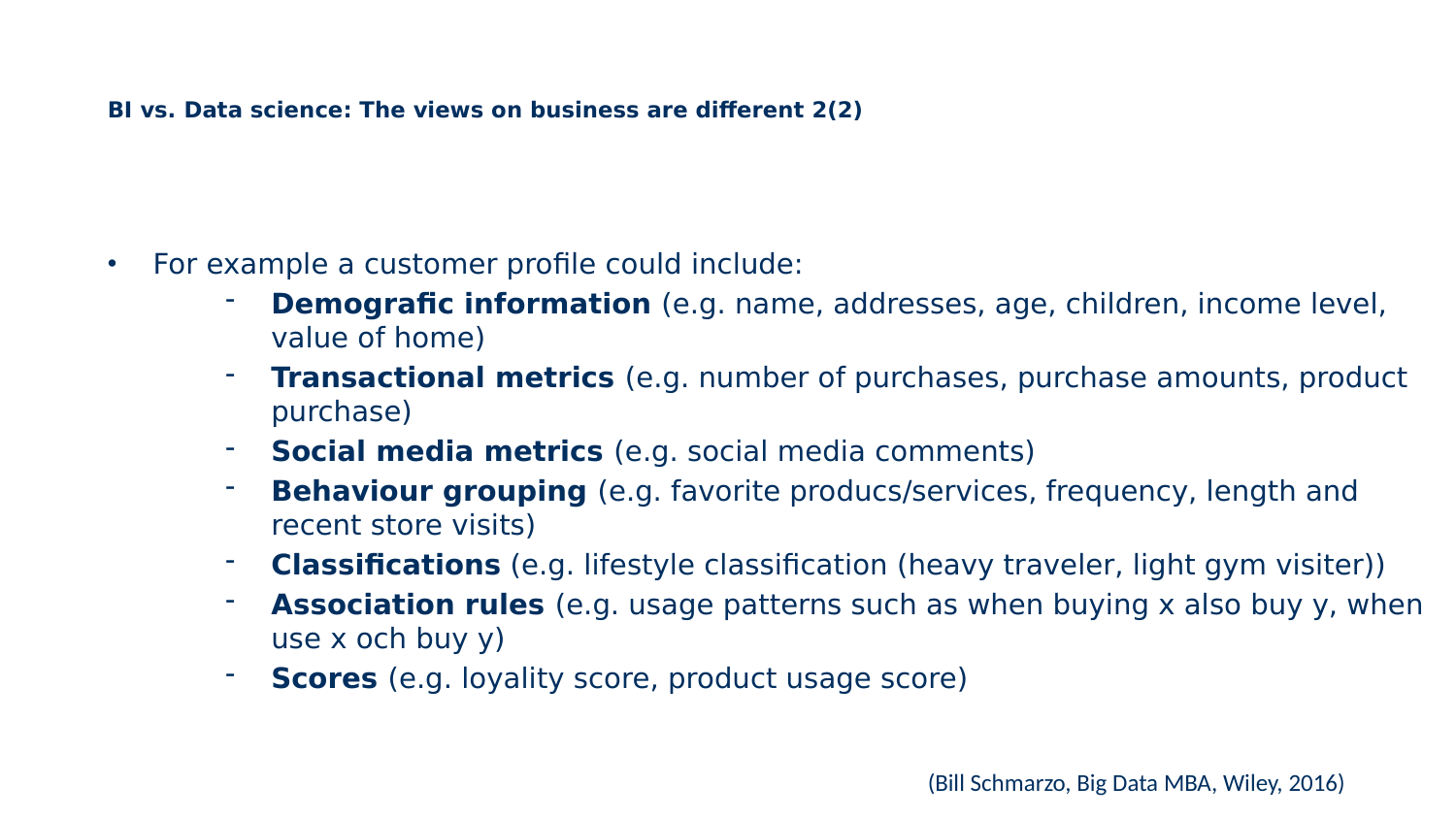

# BI vs. Data science: The views on business are different 2(2)
For example a customer profile could include:
Demografic information (e.g. name, addresses, age, children, income level, value of home)
Transactional metrics (e.g. number of purchases, purchase amounts, product purchase)
Social media metrics (e.g. social media comments)
Behaviour grouping (e.g. favorite producs/services, frequency, length and recent store visits)
Classifications (e.g. lifestyle classification (heavy traveler, light gym visiter))
Association rules (e.g. usage patterns such as when buying x also buy y, when use x och buy y)
Scores (e.g. loyality score, product usage score)

(Bill Schmarzo, Big Data MBA, Wiley, 2016)